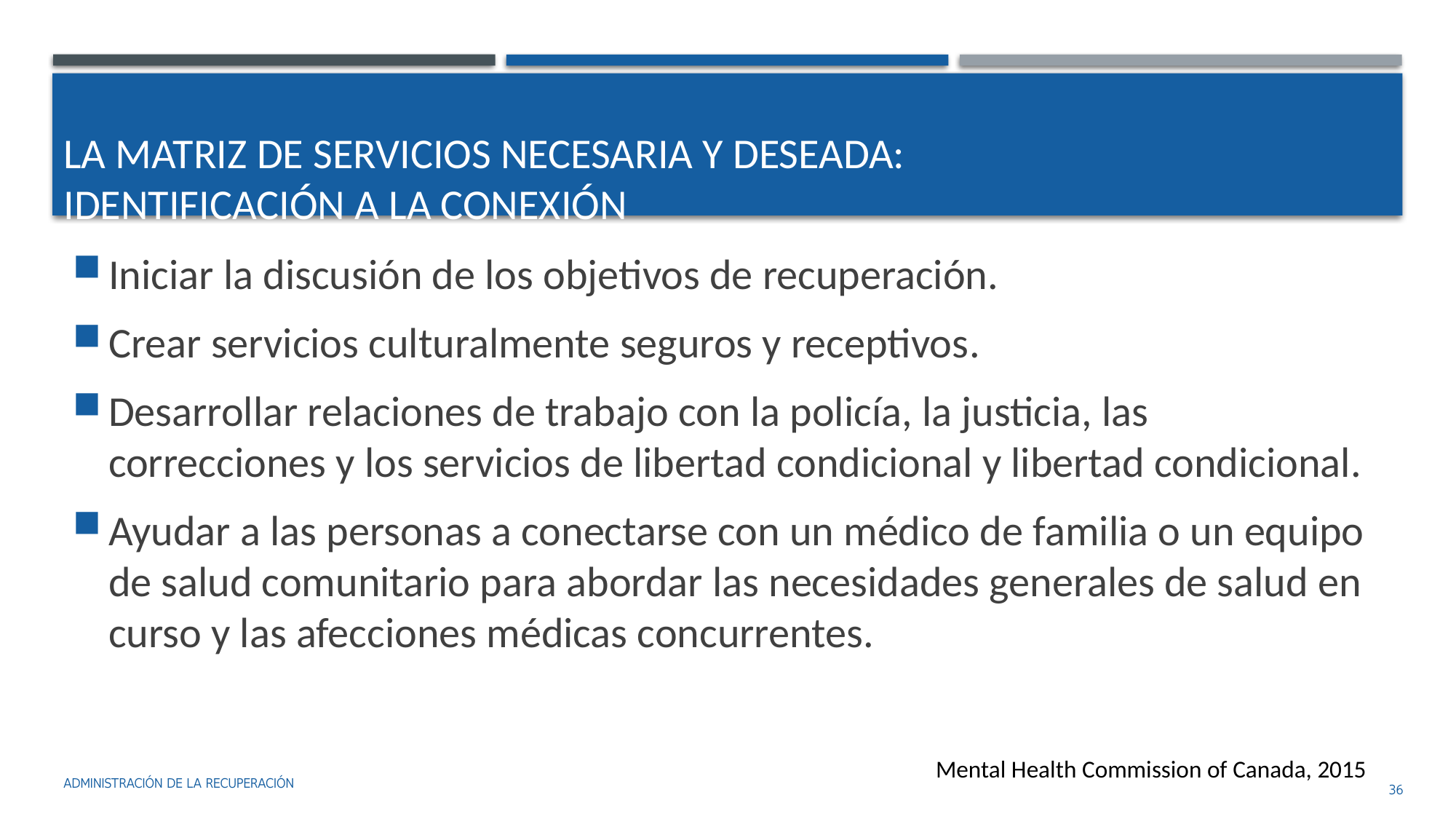

# la matriz de servicios necesaria y deseada: identificación a la conexión

Iniciar la discusión de los objetivos de recuperación.
Crear servicios culturalmente seguros y receptivos.
Desarrollar relaciones de trabajo con la policía, la justicia, las correcciones y los servicios de libertad condicional y libertad condicional.
Ayudar a las personas a conectarse con un médico de familia o un equipo de salud comunitario para abordar las necesidades generales de salud en curso y las afecciones médicas concurrentes.
Mental Health Commission of Canada, 2015
administración de la recuperación
36